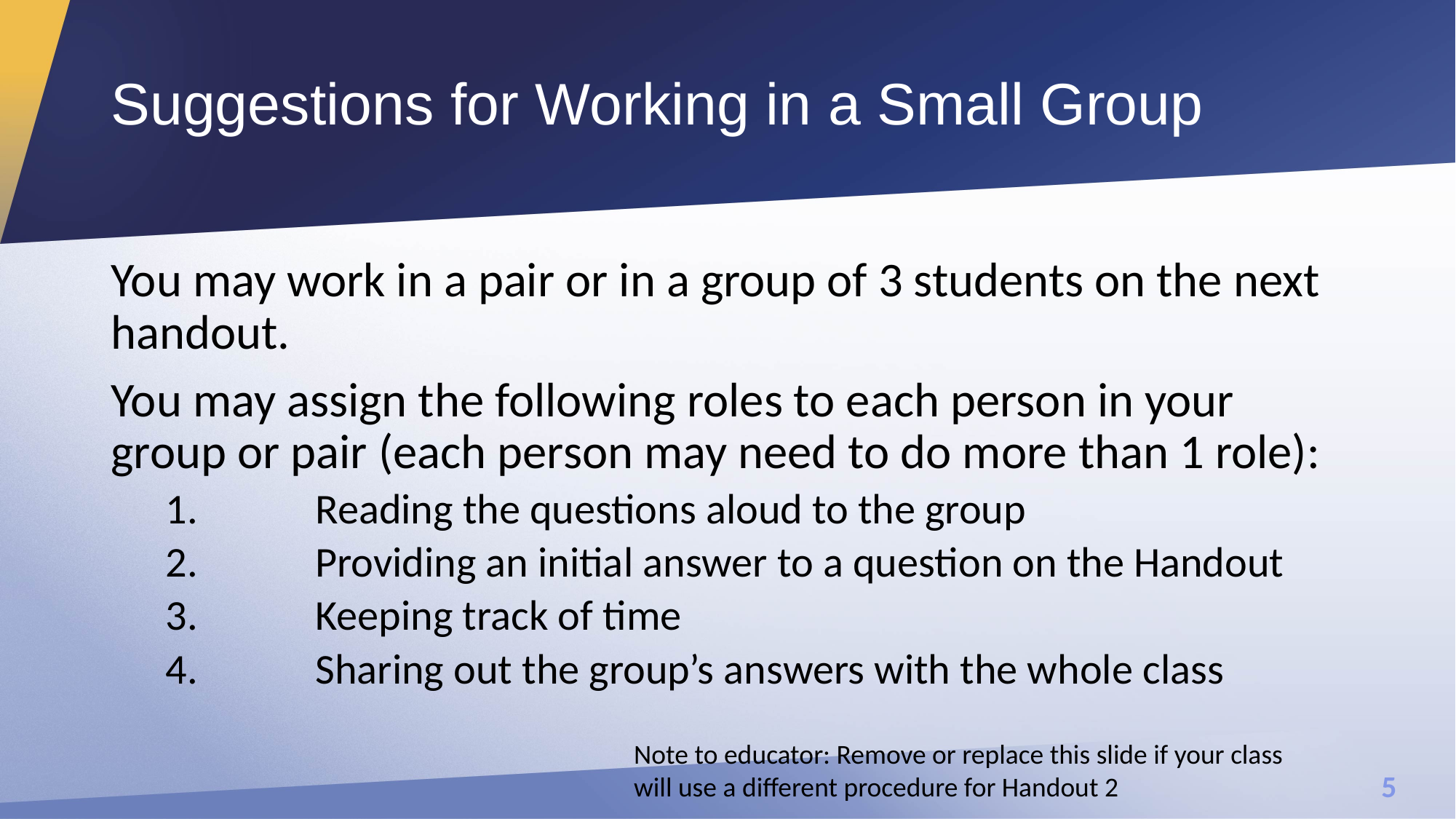

# Suggestions for Working in a Small Group
You may work in a pair or in a group of 3 students on the next handout.
You may assign the following roles to each person in your group or pair (each person may need to do more than 1 role):
	Reading the questions aloud to the group
	Providing an initial answer to a question on the Handout
	Keeping track of time
	Sharing out the group’s answers with the whole class
Note to educator: Remove or replace this slide if your class will use a different procedure for Handout 2